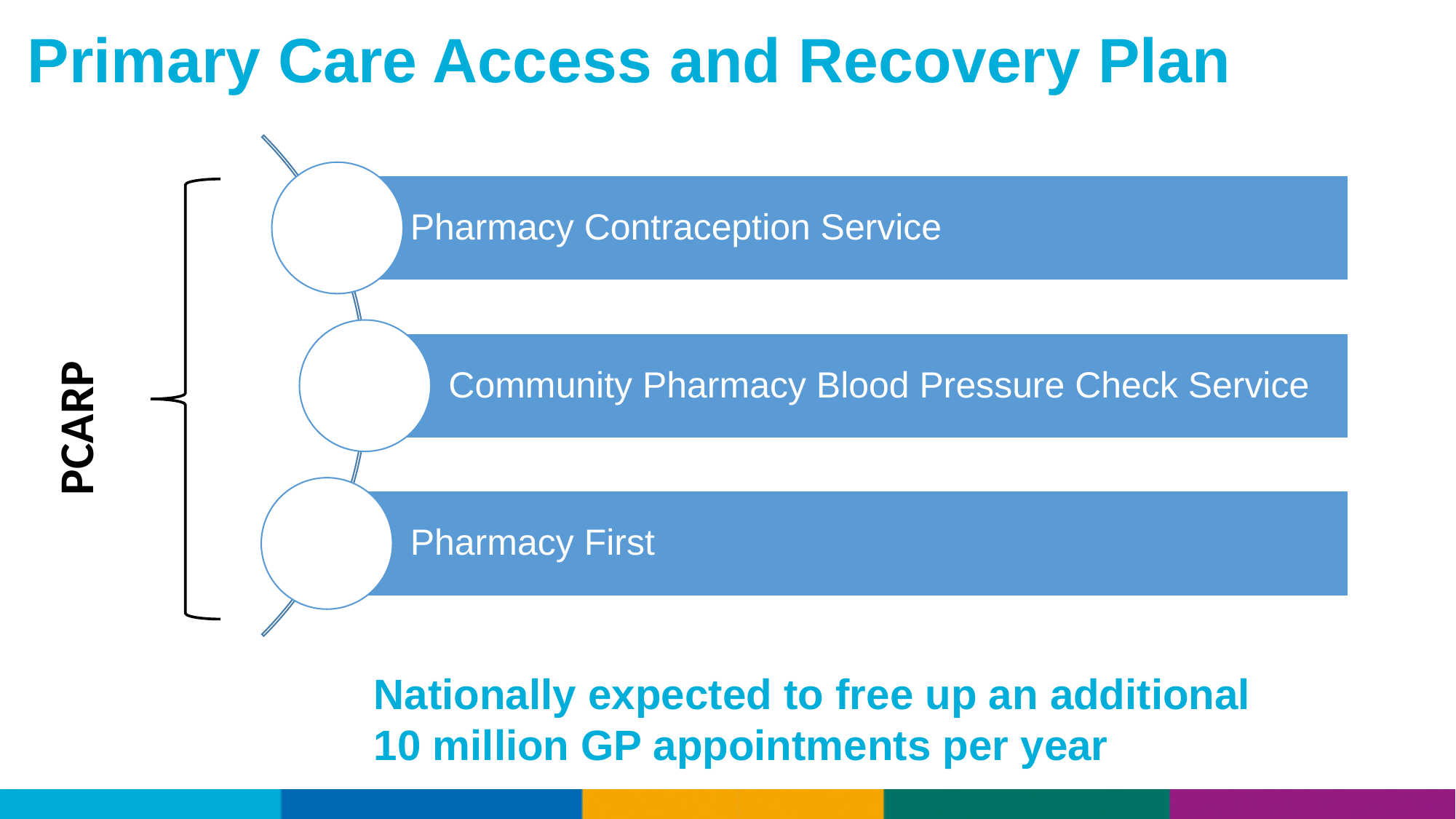

# Primary Care Access and Recovery Plan
Pharmacy Contraception Service
Community Pharmacy Blood Pressure Check Service
Pharmacy First

PCARP
Nationally expected to free up an additional 10 million GP appointments per year